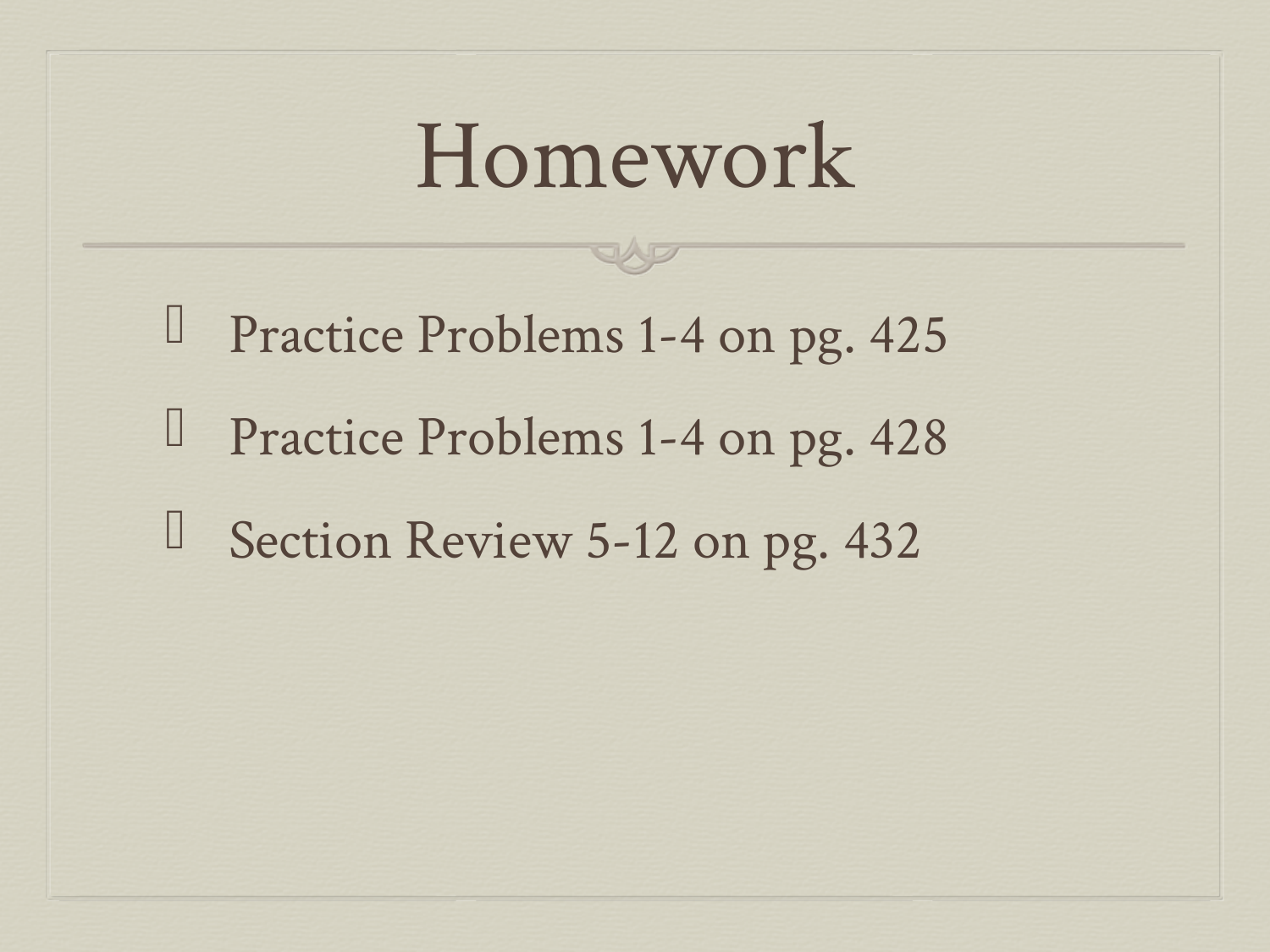

# Homework
Practice Problems 1-4 on pg. 425
Practice Problems 1-4 on pg. 428
Section Review 5-12 on pg. 432